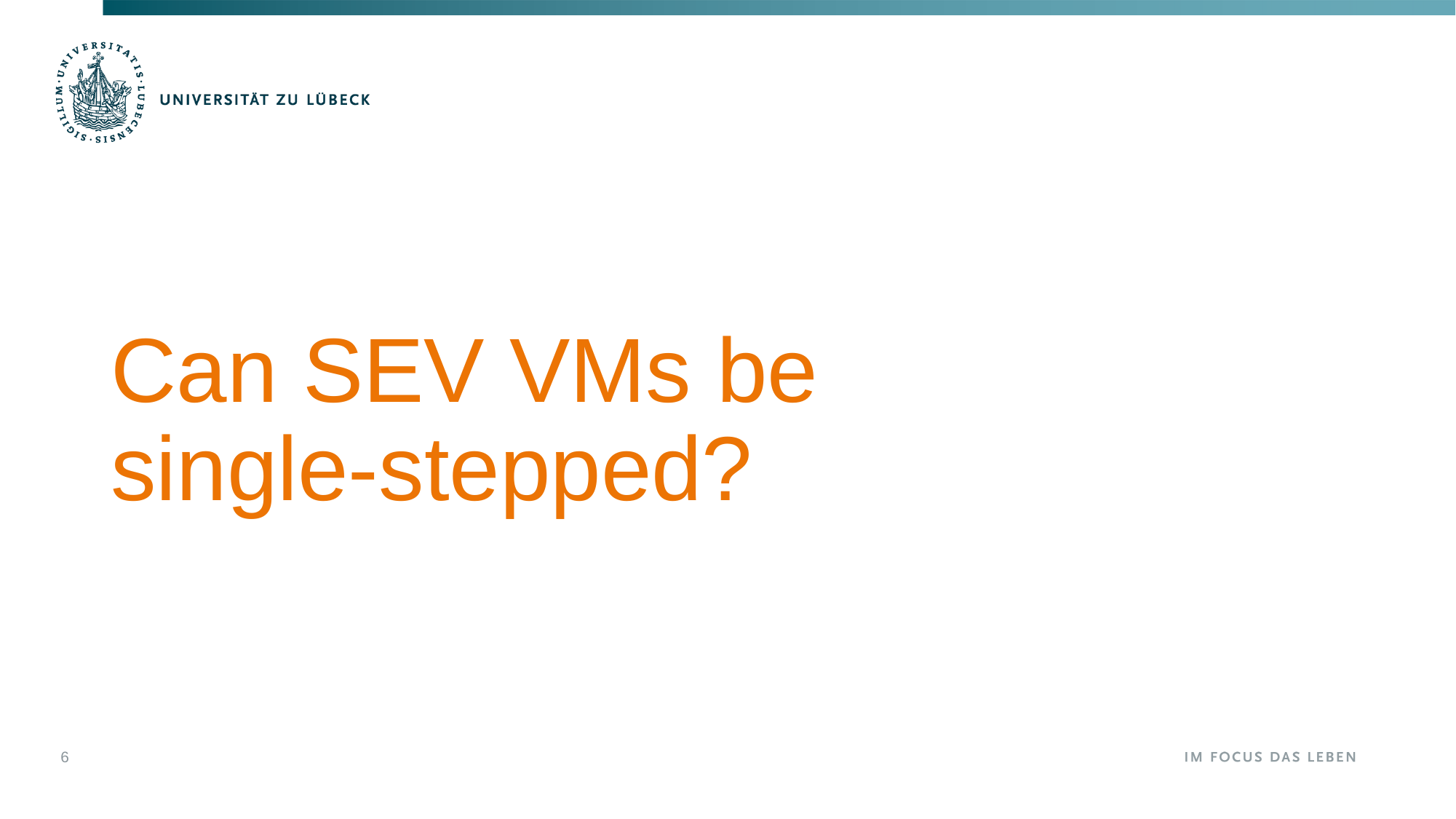

# Can SEV VMs be single-stepped?
6